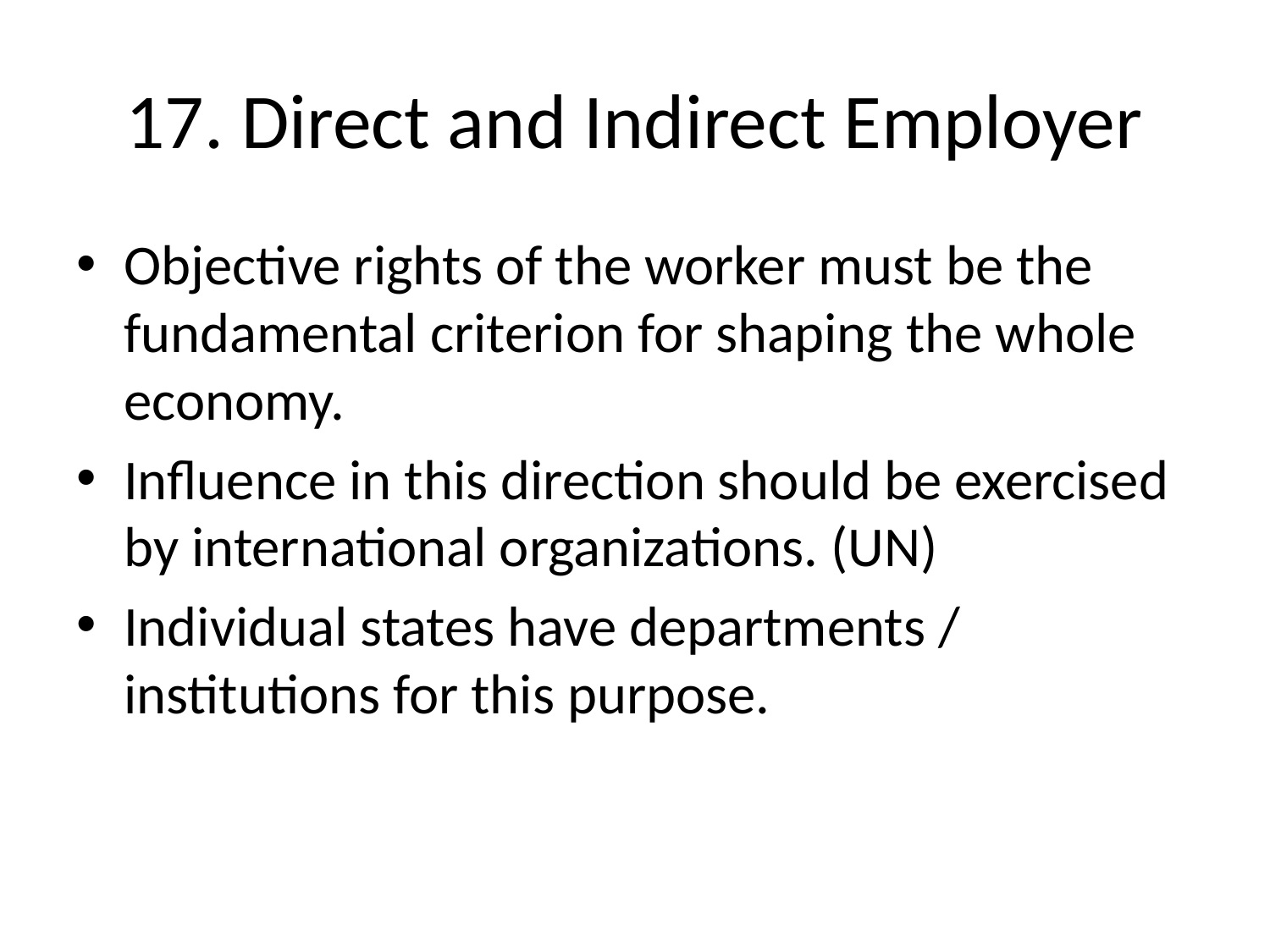

# 17. Direct and Indirect Employer
Objective rights of the worker must be the fundamental criterion for shaping the whole economy.
Influence in this direction should be exercised by international organizations. (UN)
Individual states have departments / institutions for this purpose.